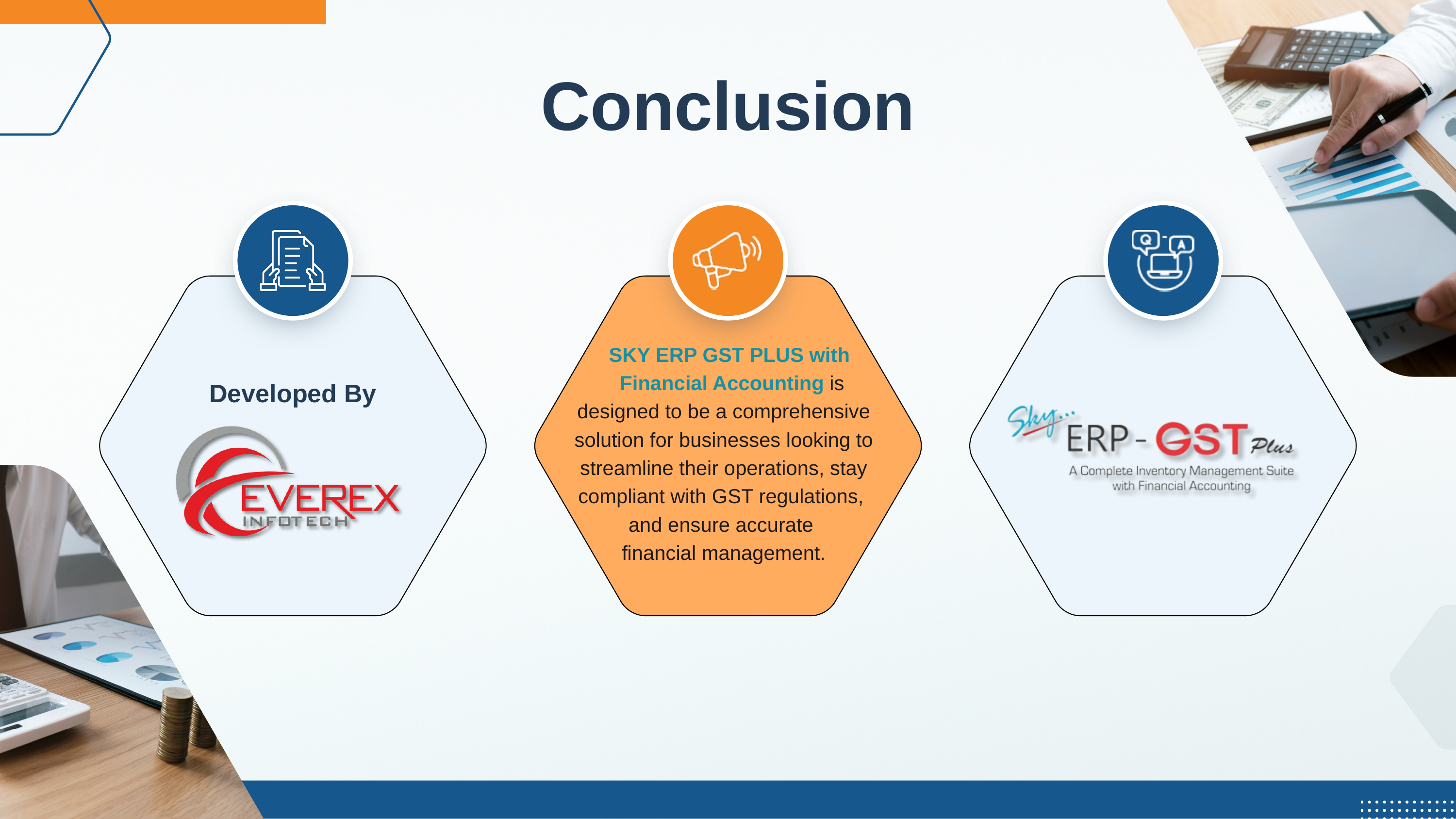

Conclusion

        SKY ERP GST PLUS with
    Financial Accounting is
designed to be a comprehensive solution for businesses looking to streamline their operations, stay compliant with GST regulations,
and ensure accurate
financial management.

Developed By